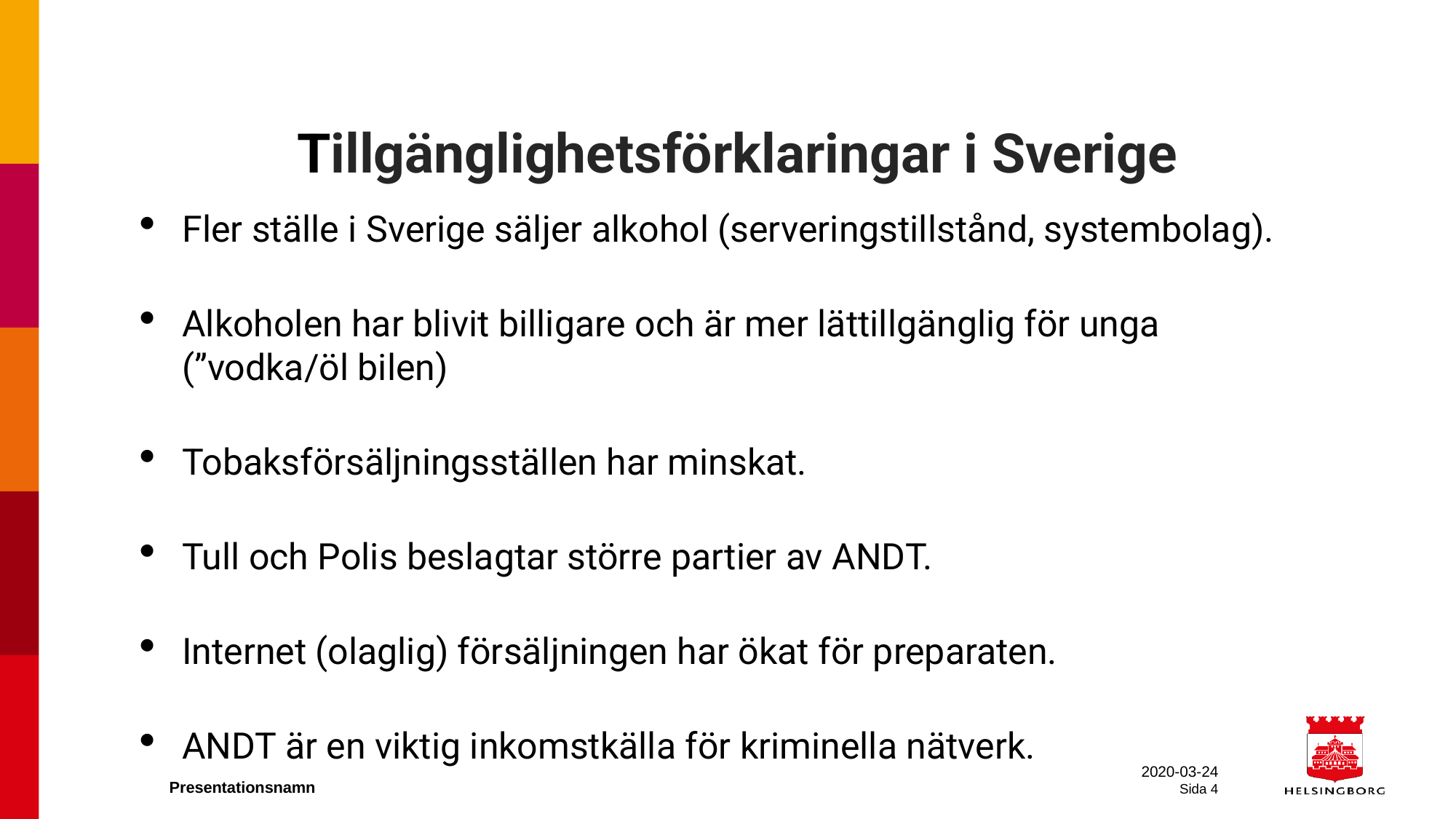

# Tillgänglighetsförklaringar i Sverige

Fler ställe i Sverige säljer alkohol (serveringstillstånd, systembolag).
Alkoholen har blivit billigare och är mer lättillgänglig för unga
(”vodka/öl bilen)
Tobaksförsäljningsställen har minskat.
Tull och Polis beslagtar större partier av ANDT.
Internet (olaglig) försäljningen har ökat för preparaten.
ANDT är en viktig inkomstkälla för kriminella nätverk.